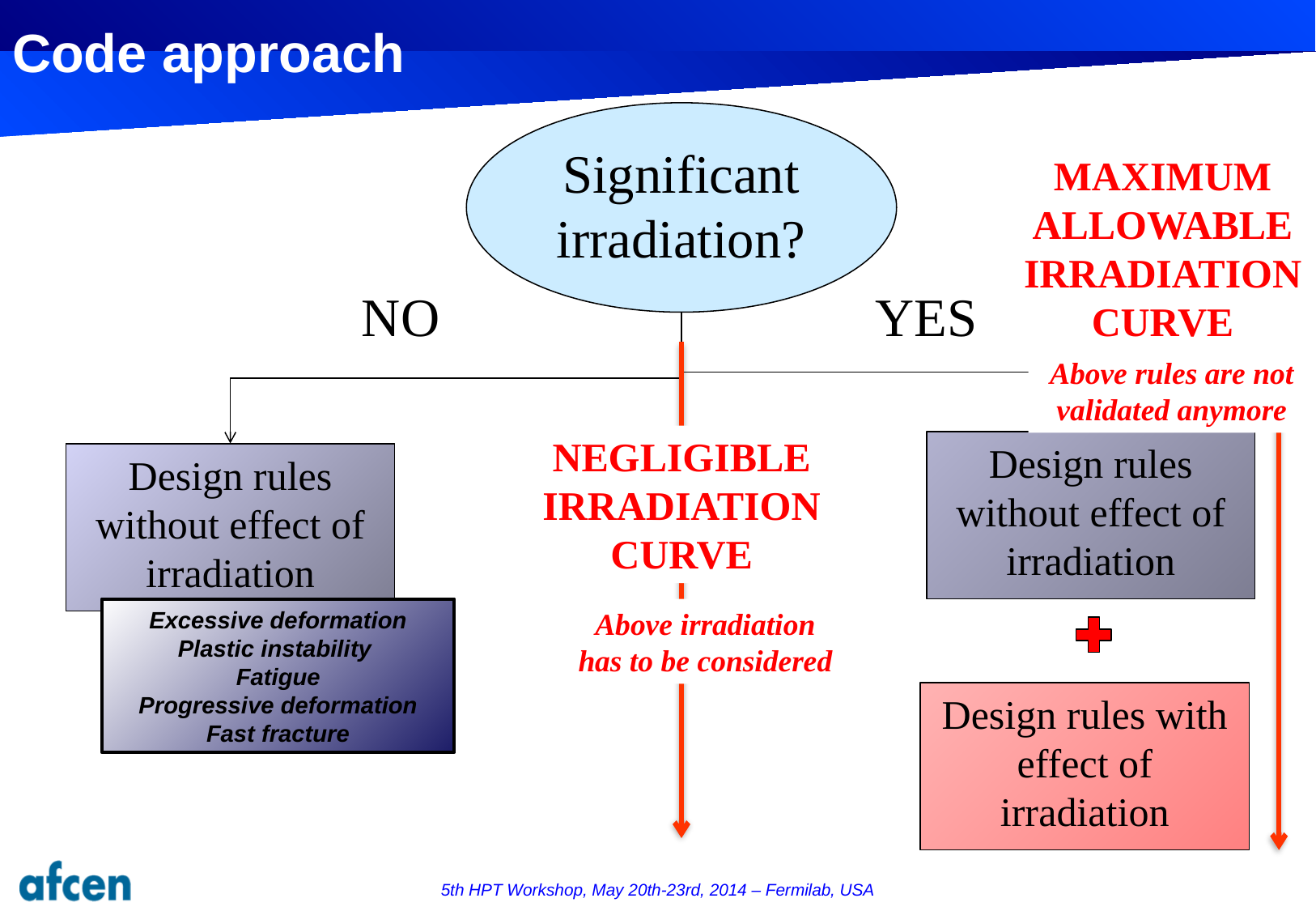

# Code approach
Significant irradiation?
MAXIMUM ALLOWABLE IRRADIATION CURVE
NO
YES
NEGLIGIBLE IRRADIATION CURVE
Above rules are not validated anymore
Design rules without effect of irradiation
Design rules without effect of irradiation
Excessive deformation
Plastic instability
Fatigue
Progressive deformation
Fast fracture
Above irradiation has to be considered

Design rules with effect of irradiation
5th HPT Workshop, May 20th-23rd, 2014 – Fermilab, USA